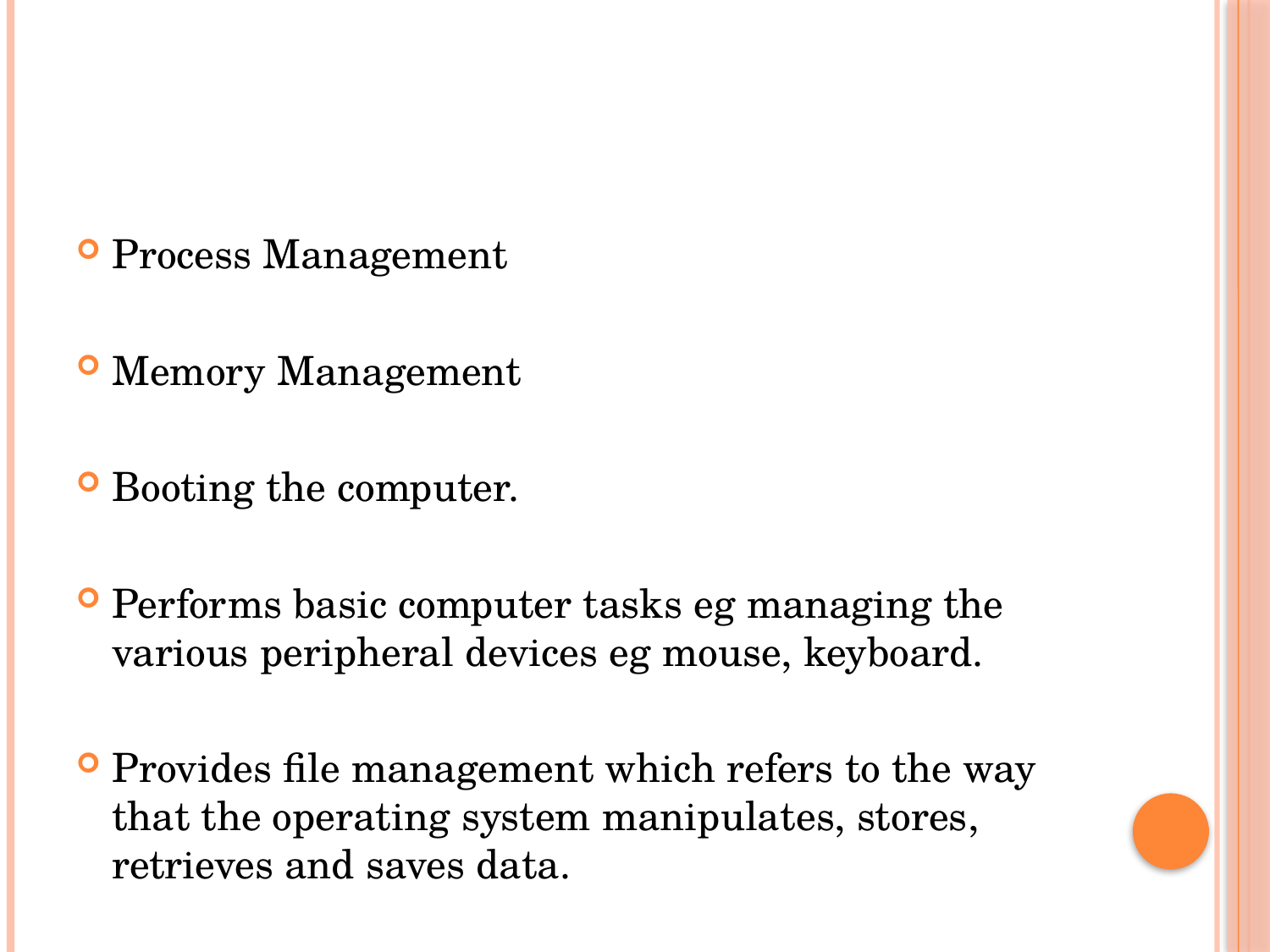

#
Process Management

Memory Management

Booting the computer.

Performs basic computer tasks eg managing the various peripheral devices eg mouse, keyboard.

Provides file management which refers to the way that the operating system manipulates, stores, retrieves and saves data.